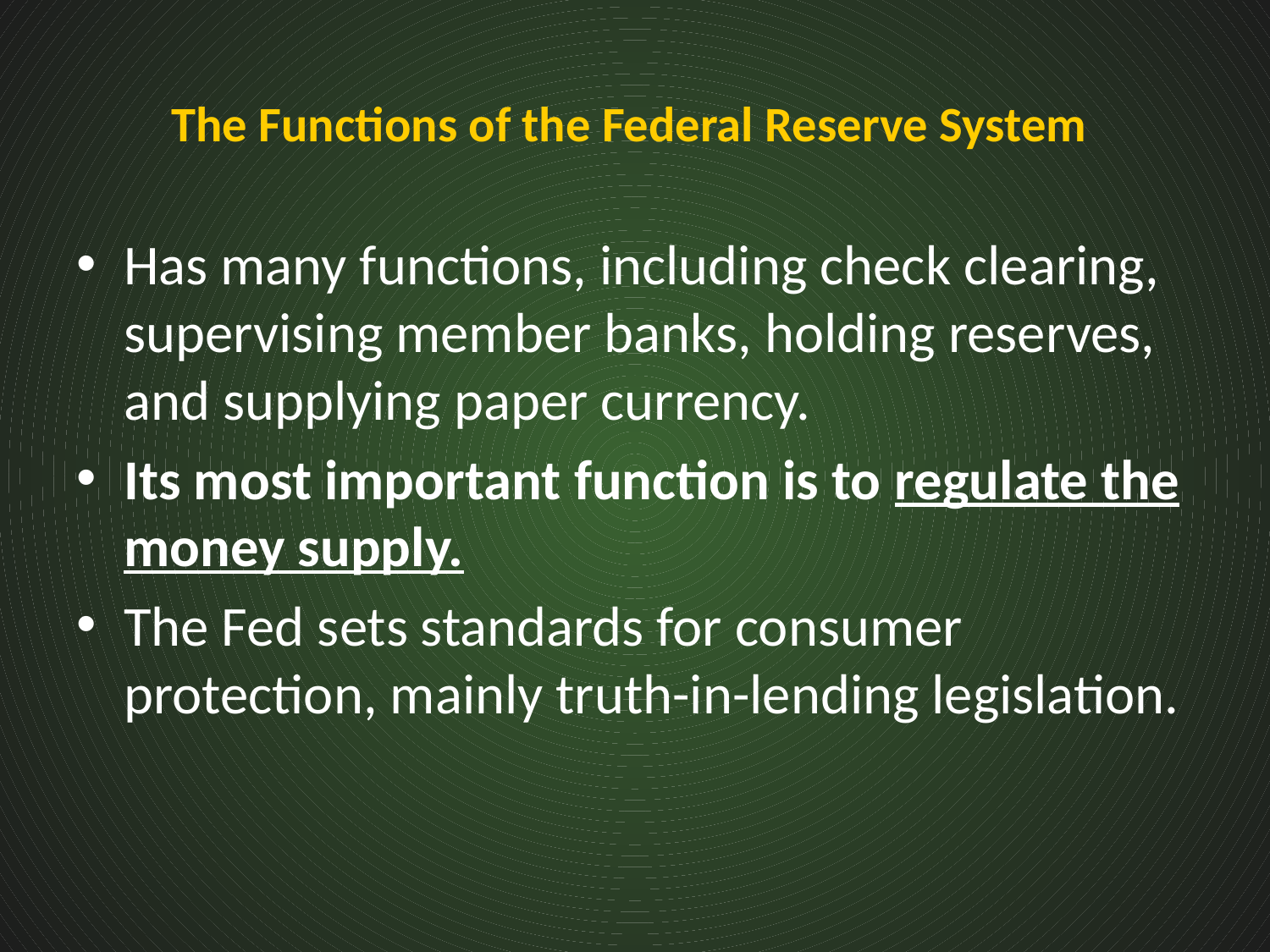

# The Functions of the Federal Reserve System
Has many functions, including check clearing, supervising member banks, holding reserves, and supplying paper currency.
Its most important function is to regulate the money supply.
The Fed sets standards for consumer protection, mainly truth-in-lending legislation.